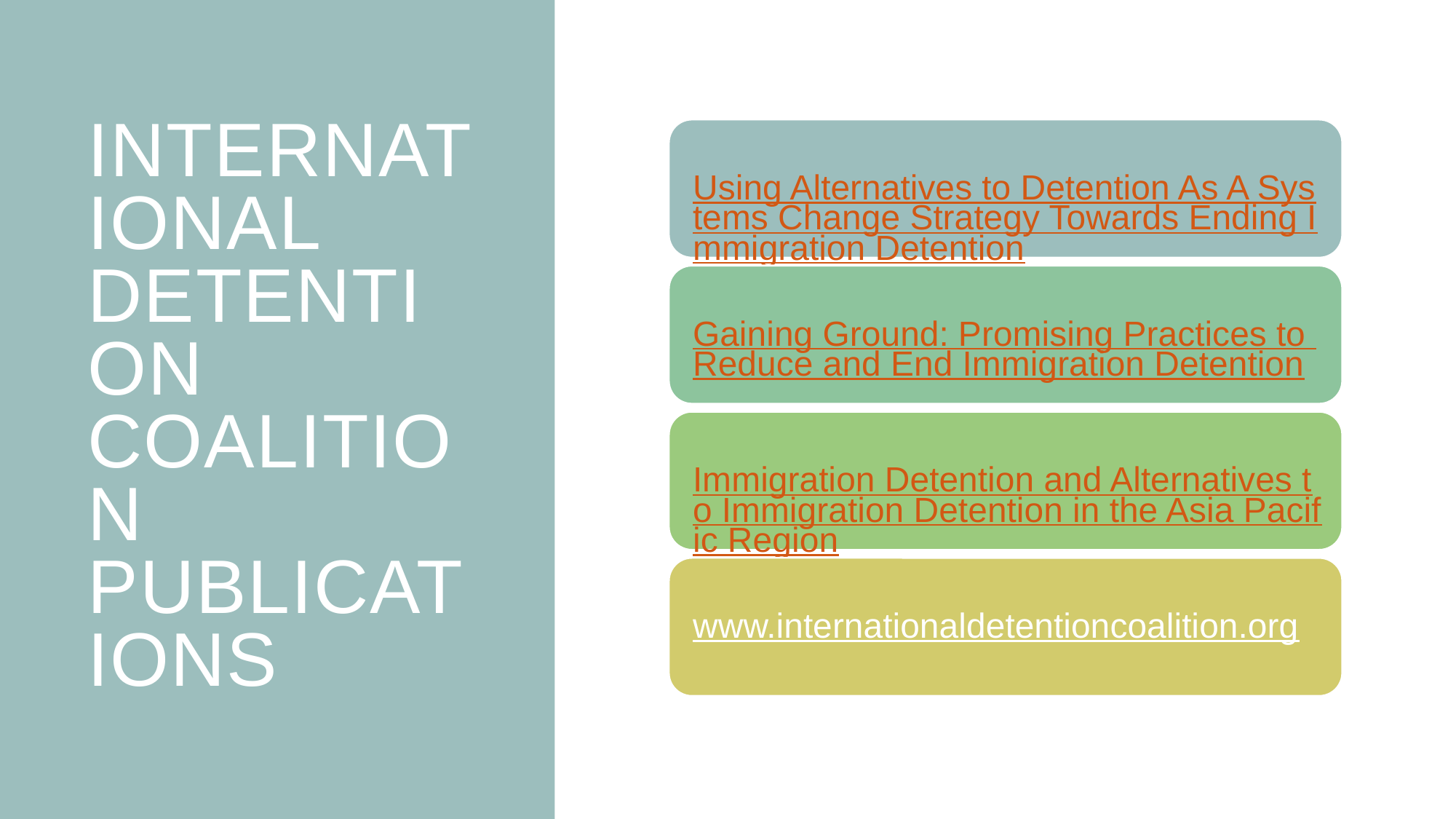

# International Detention Coalition publications
Using Alternatives to Detention As A Systems Change Strategy Towards Ending Immigration Detention
Gaining Ground: Promising Practices to Reduce and End Immigration Detention
Immigration Detention and Alternatives to Immigration Detention in the Asia Pacific Region
www.internationaldetentioncoalition.org